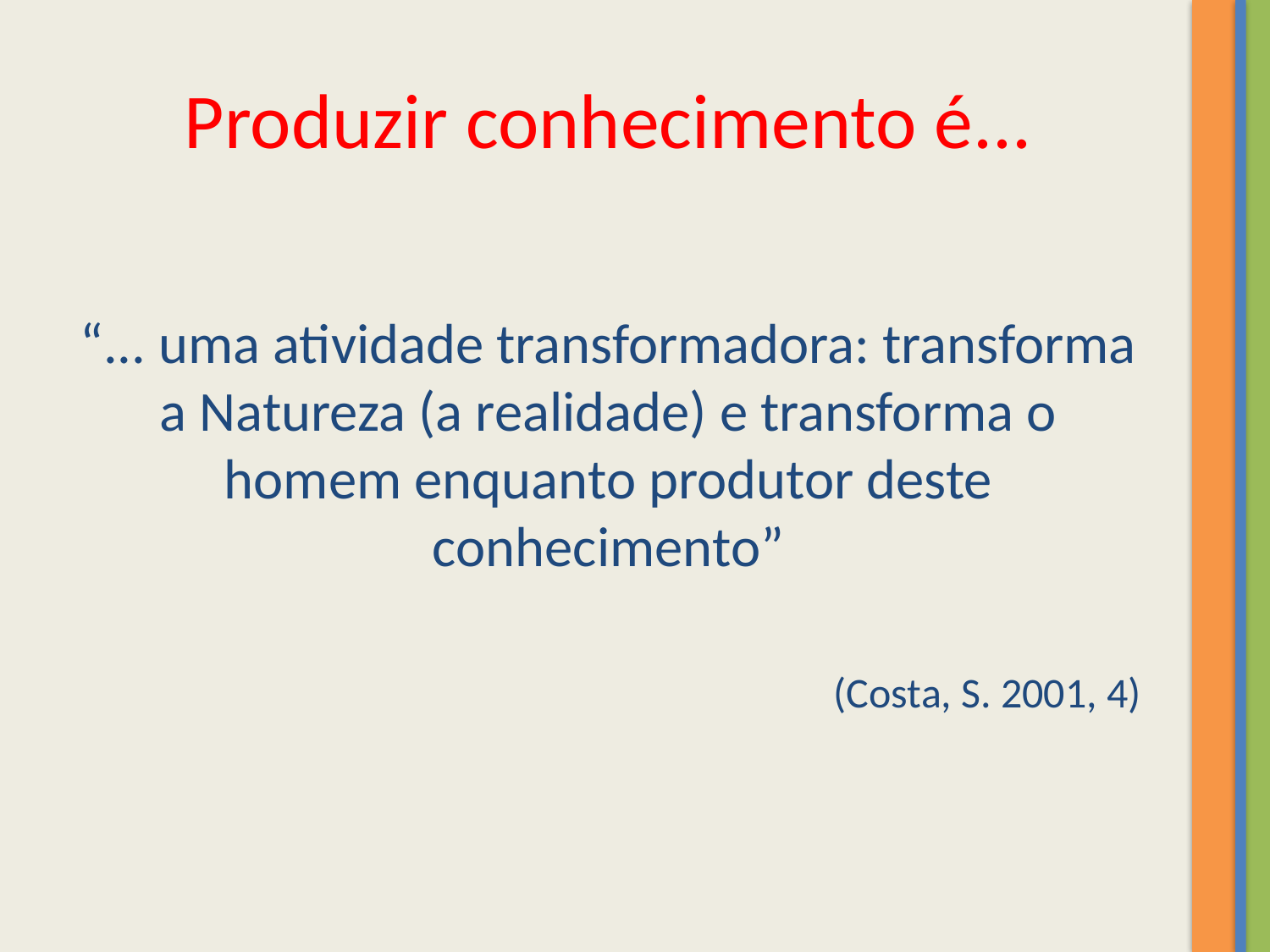

# Produzir conhecimento é...

“... uma atividade transformadora: transforma a Natureza (a realidade) e transforma o homem enquanto produtor deste conhecimento”

(Costa, S. 2001, 4)